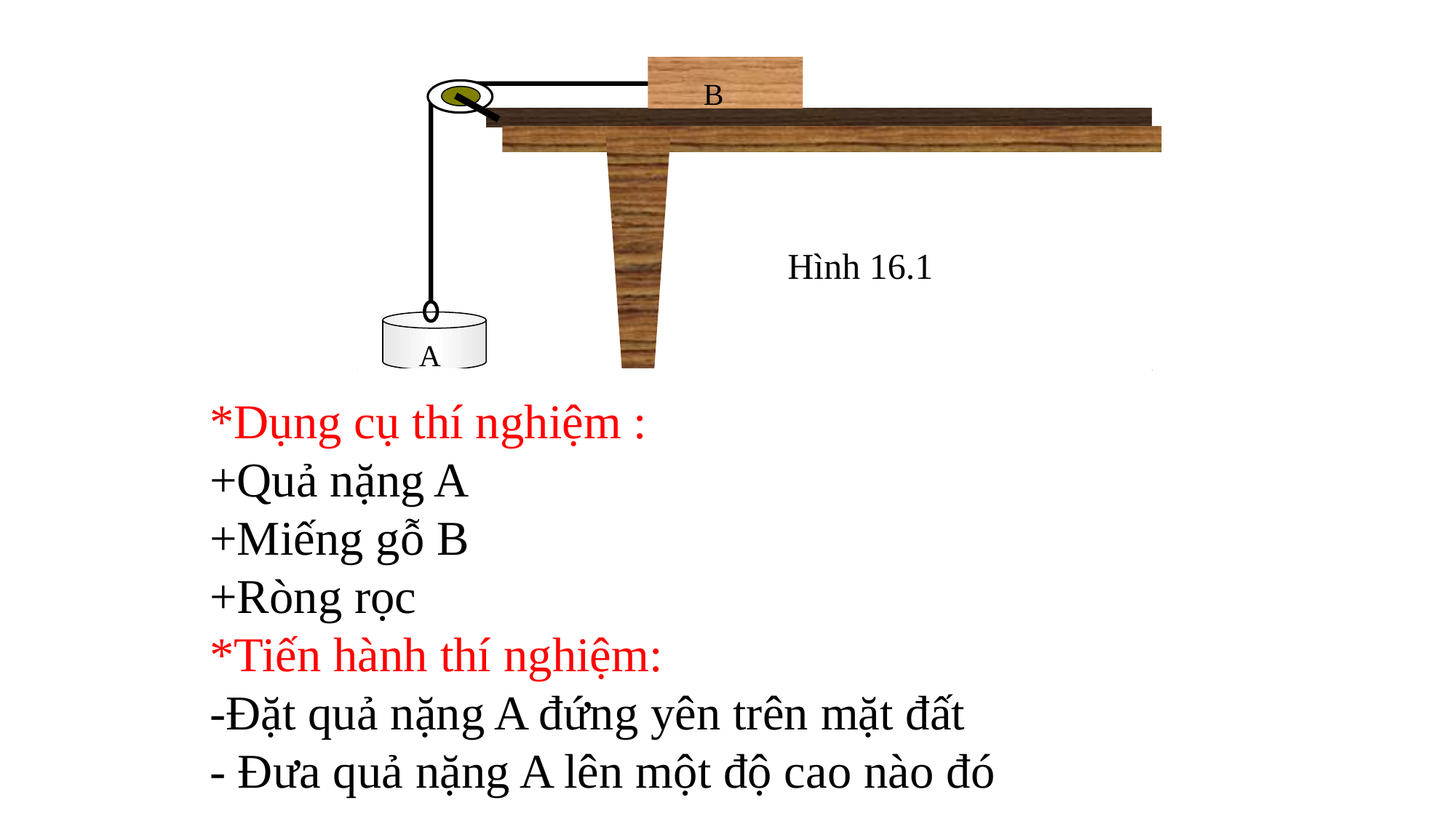

B

Hình 16.1

A

*Dụng cụ thí nghiệm :
+Quả nặng A
+Miếng gỗ B
+Ròng rọc
*Tiến hành thí nghiệm:
-Đặt quả nặng A đứng yên trên mặt đất
- Đưa quả nặng A lên một độ cao nào đó